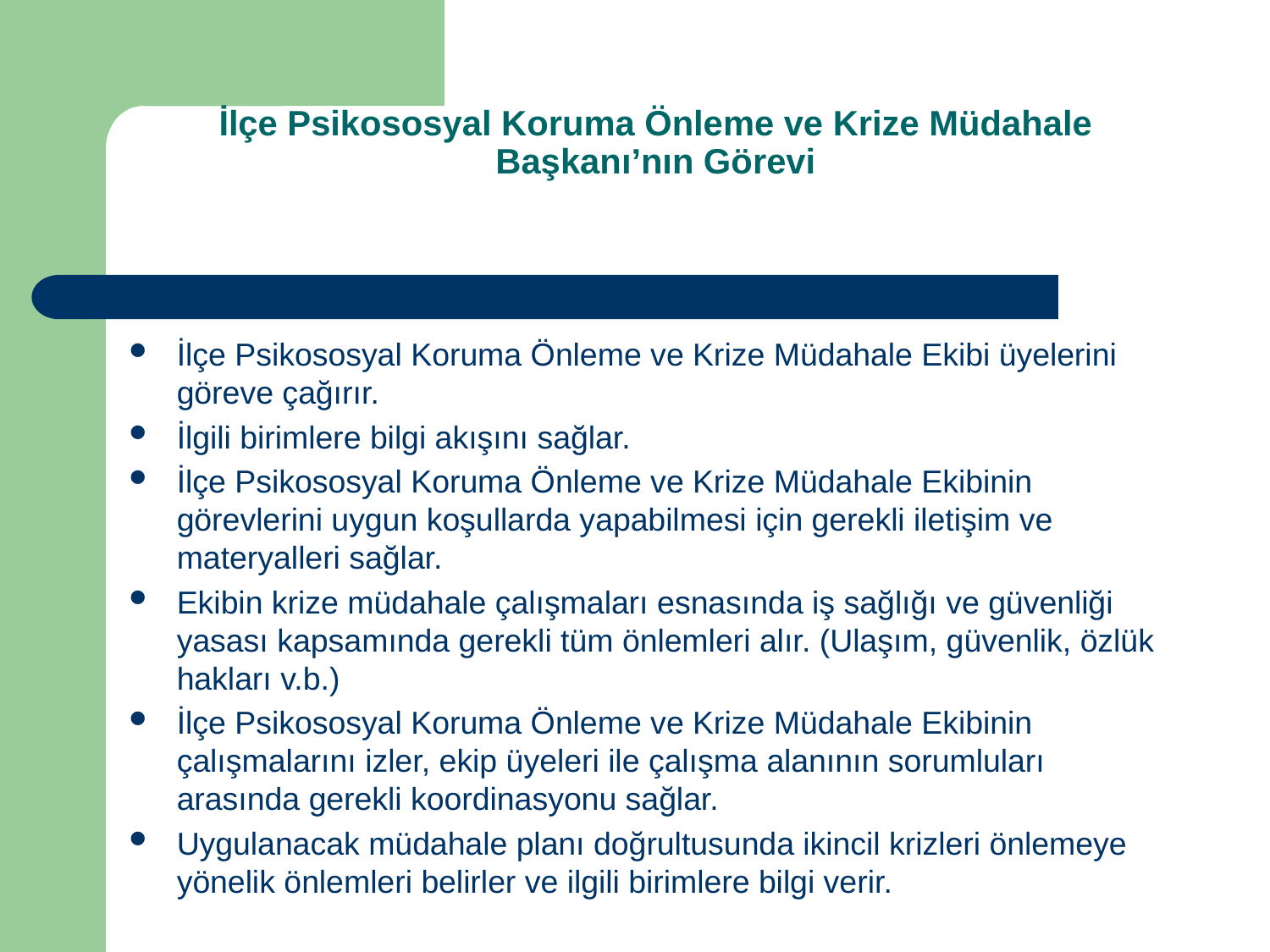

# İlçe Psikososyal Koruma Önleme ve Krize Müdahale Başkanı’nın Görevi
İlçe Psikososyal Koruma Önleme ve Krize Müdahale Ekibi üyelerini göreve çağırır.
İlgili birimlere bilgi akışını sağlar.
İlçe Psikososyal Koruma Önleme ve Krize Müdahale Ekibinin görevlerini uygun koşullarda yapabilmesi için gerekli iletişim ve materyalleri sağlar.
Ekibin krize müdahale çalışmaları esnasında iş sağlığı ve güvenliği yasası kapsamında gerekli tüm önlemleri alır. (Ulaşım, güvenlik, özlük hakları v.b.)
İlçe Psikososyal Koruma Önleme ve Krize Müdahale Ekibinin çalışmalarını izler, ekip üyeleri ile çalışma alanının sorumluları arasında gerekli koordinasyonu sağlar.
Uygulanacak müdahale planı doğrultusunda ikincil krizleri önlemeye yönelik önlemleri belirler ve ilgili birimlere bilgi verir.